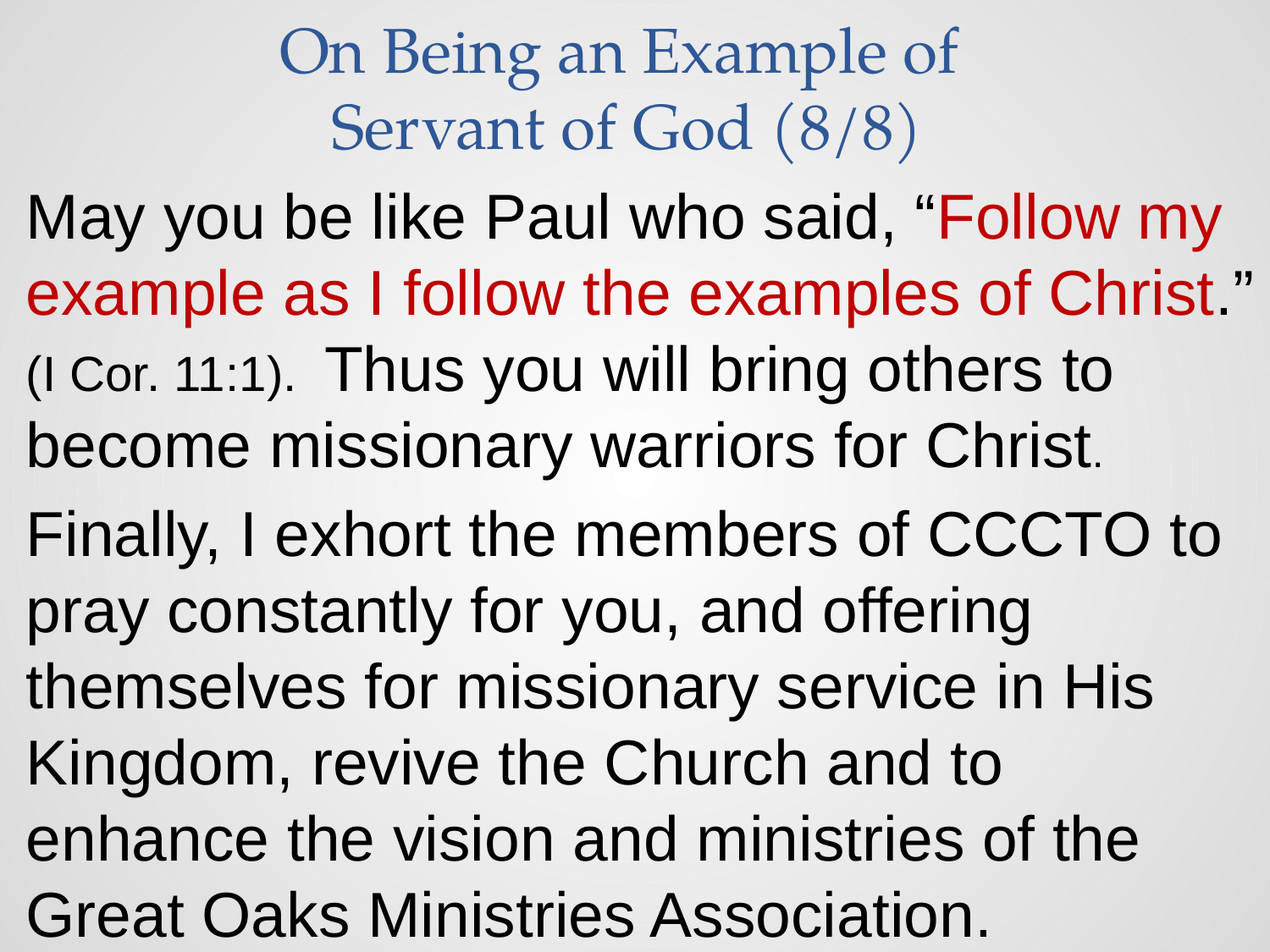

# On Being an Example of Servant of God (8/8)
May you be like Paul who said, “Follow my example as I follow the examples of Christ.” (I Cor. 11:1).  Thus you will bring others to become missionary warriors for Christ.
Finally, I exhort the members of CCCTO to pray constantly for you, and offering themselves for missionary service in His Kingdom, revive the Church and to enhance the vision and ministries of the Great Oaks Ministries Association.